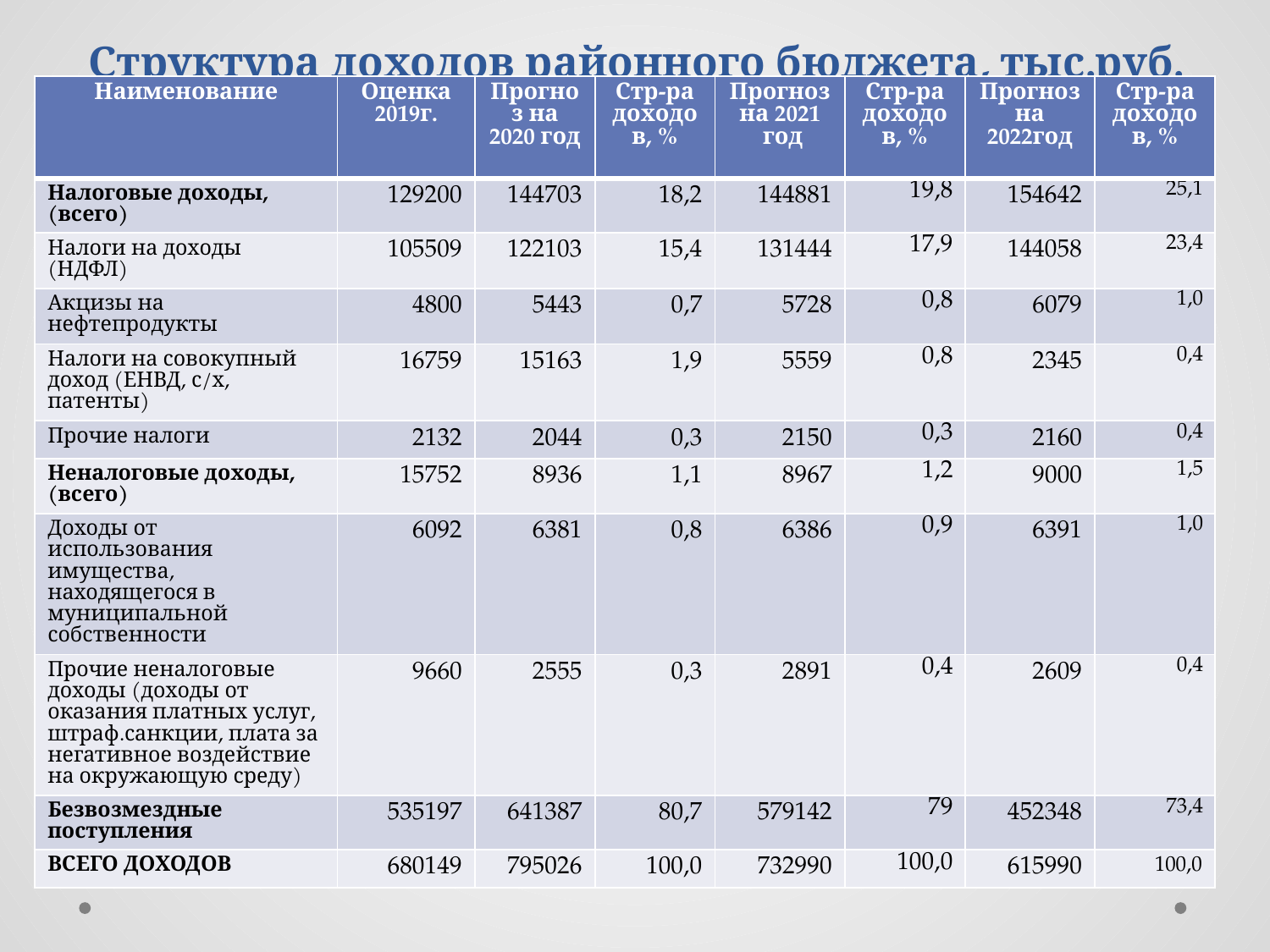

# Структура доходов районного бюджета, тыс.руб.
| Наименование | Оценка 2019г. | Прогноз на 2020 год | Стр-ра доходов, % | Прогноз на 2021 год | Стр-ра доходов, % | Прогноз на 2022год | Стр-ра доходов, % |
| --- | --- | --- | --- | --- | --- | --- | --- |
| Налоговые доходы, (всего) | 129200 | 144703 | 18,2 | 144881 | 19,8 | 154642 | 25,1 |
| Налоги на доходы (НДФЛ) | 105509 | 122103 | 15,4 | 131444 | 17,9 | 144058 | 23,4 |
| Акцизы на нефтепродукты | 4800 | 5443 | 0,7 | 5728 | 0,8 | 6079 | 1,0 |
| Налоги на совокупный доход (ЕНВД, с/х, патенты) | 16759 | 15163 | 1,9 | 5559 | 0,8 | 2345 | 0,4 |
| Прочие налоги | 2132 | 2044 | 0,3 | 2150 | 0,3 | 2160 | 0,4 |
| Неналоговые доходы, (всего) | 15752 | 8936 | 1,1 | 8967 | 1,2 | 9000 | 1,5 |
| Доходы от использования имущества, находящегося в муниципальной собственности | 6092 | 6381 | 0,8 | 6386 | 0,9 | 6391 | 1,0 |
| Прочие неналоговые доходы (доходы от оказания платных услуг, штраф.санкции, плата за негативное воздействие на окружающую среду) | 9660 | 2555 | 0,3 | 2891 | 0,4 | 2609 | 0,4 |
| Безвозмездные поступления | 535197 | 641387 | 80,7 | 579142 | 79 | 452348 | 73,4 |
| ВСЕГО ДОХОДОВ | 680149 | 795026 | 100,0 | 732990 | 100,0 | 615990 | 100,0 |